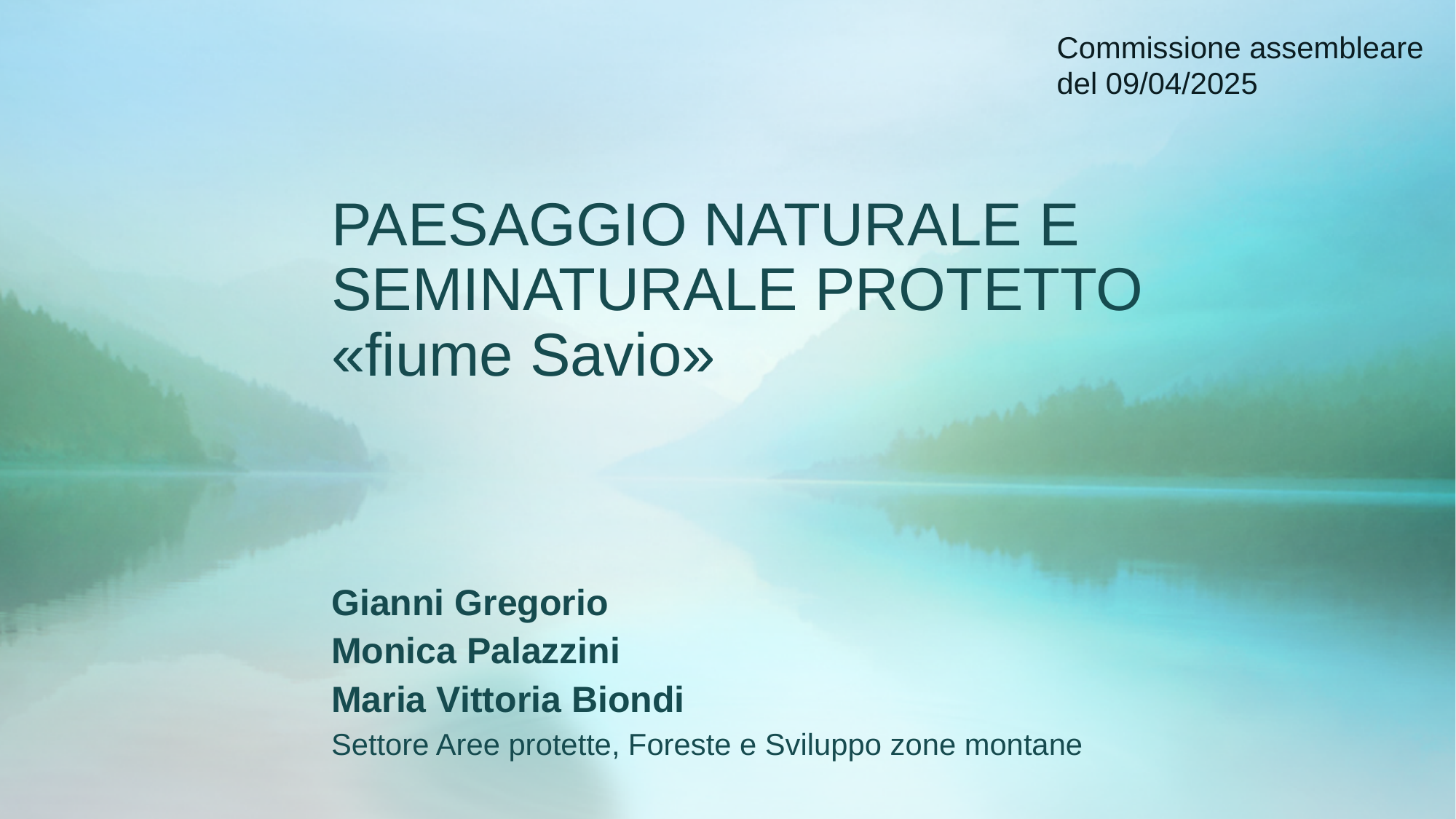

Commissione assembleare
del 09/04/2025
PAESAGGIO NATURALE E SEMINATURALE PROTETTO «fiume Savio»
Gianni Gregorio
Monica Palazzini
Maria Vittoria Biondi
Settore Aree protette, Foreste e Sviluppo zone montane